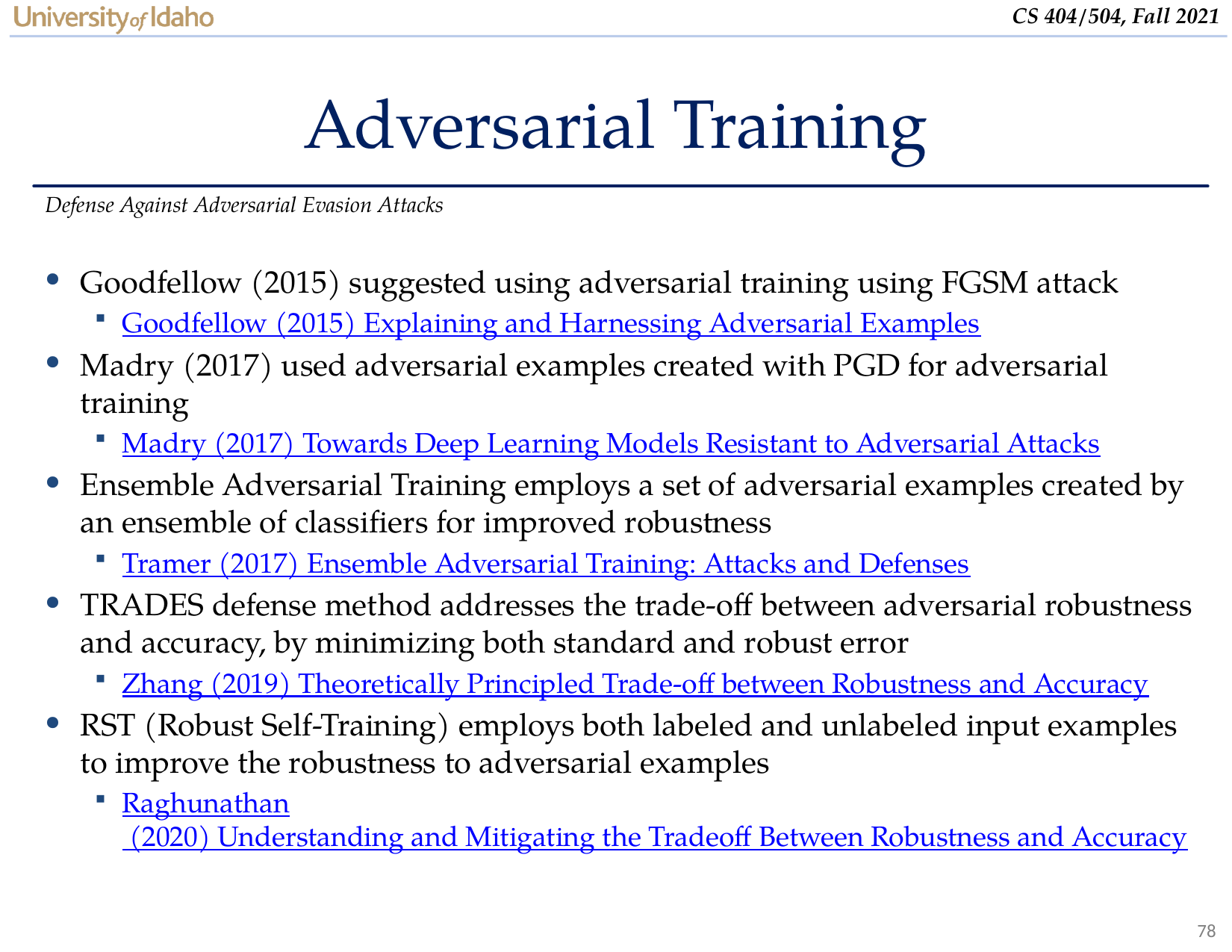

# Adversarial Training
Defense Against Adversarial Evasion Attacks

Goodfellow (2015) suggested using adversarial training using FGSM attack
Goodfellow (2015) Explaining and Harnessing Adversarial Examples
Madry (2017) used adversarial examples created with PGD for adversarial training
Madry (2017) Towards Deep Learning Models Resistant to Adversarial Attacks
Ensemble Adversarial Training employs a set of adversarial examples created by an ensemble of classifiers for improved robustness
Tramer (2017) Ensemble Adversarial Training: Attacks and Defenses
TRADES defense method addresses the trade-off between adversarial robustness and accuracy, by minimizing both standard and robust error
Zhang (2019) Theoretically Principled Trade-off between Robustness and Accuracy
RST (Robust Self-Training) employs both labeled and unlabeled input examples to improve the robustness to adversarial examples
Raghunathan (2020) Understanding and Mitigating the Tradeoff Between Robustness and Accuracy